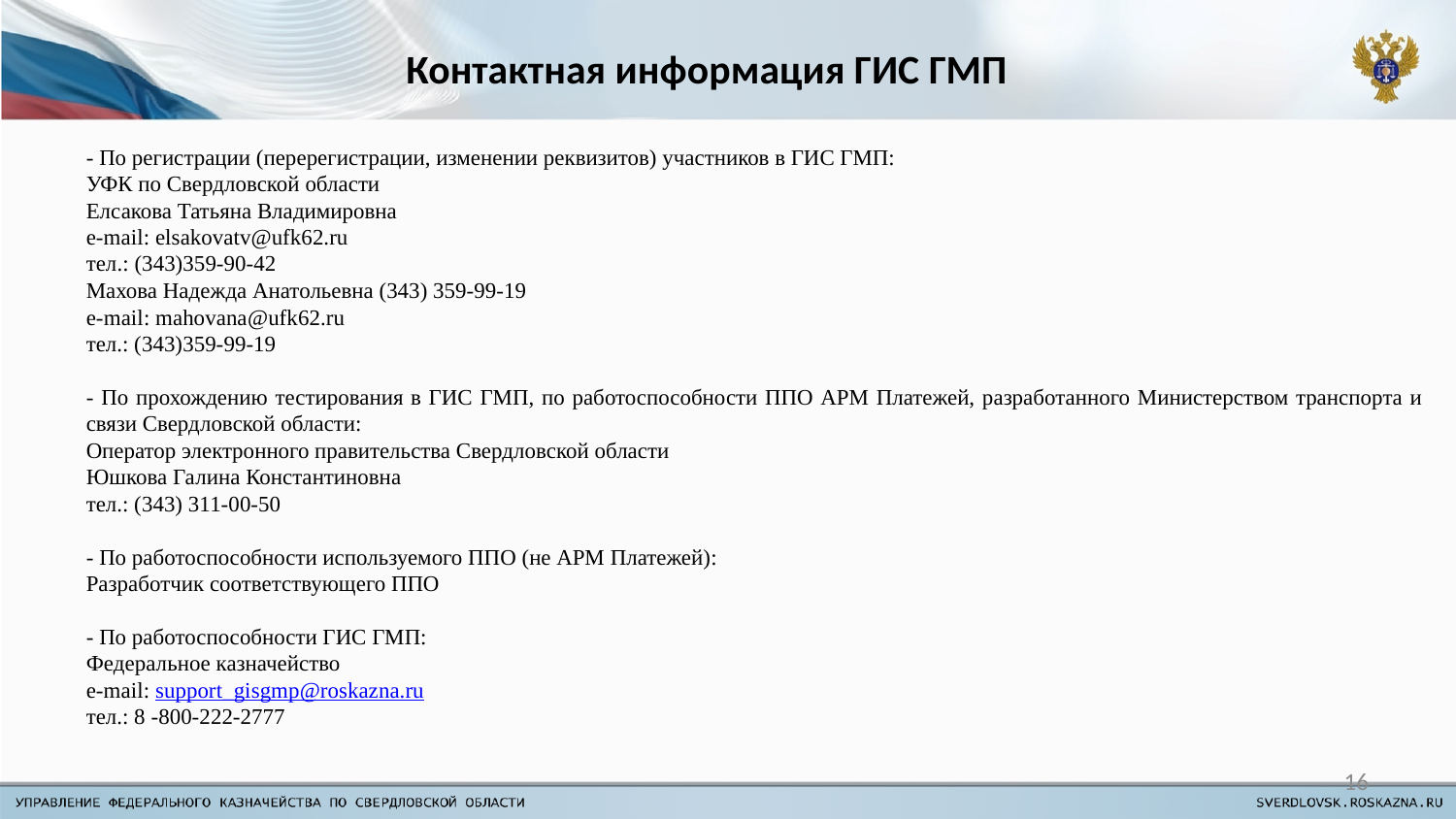

# Контактная информация ГИС ГМП
- По регистрации (перерегистрации, изменении реквизитов) участников в ГИС ГМП:
УФК по Свердловской области
Елсакова Татьяна Владимировна
e-mail: elsakovatv@ufk62.ru
тел.: (343)359-90-42
Махова Надежда Анатольевна (343) 359-99-19
e-mail: mahovana@ufk62.ru
тел.: (343)359-99-19

- По прохождению тестирования в ГИС ГМП, по работоспособности ППО АРМ Платежей, разработанного Министерством транспорта и связи Свердловской области:
Оператор электронного правительства Свердловской области
Юшкова Галина Константиновна
тел.: (343) 311-00-50

- По работоспособности используемого ППО (не АРМ Платежей):
Разработчик соответствующего ППО

- По работоспособности ГИС ГМП:
Федеральное казначейство
e-mail: support_gisgmp@roskazna.ru
тел.: 8 -800-222-2777
16